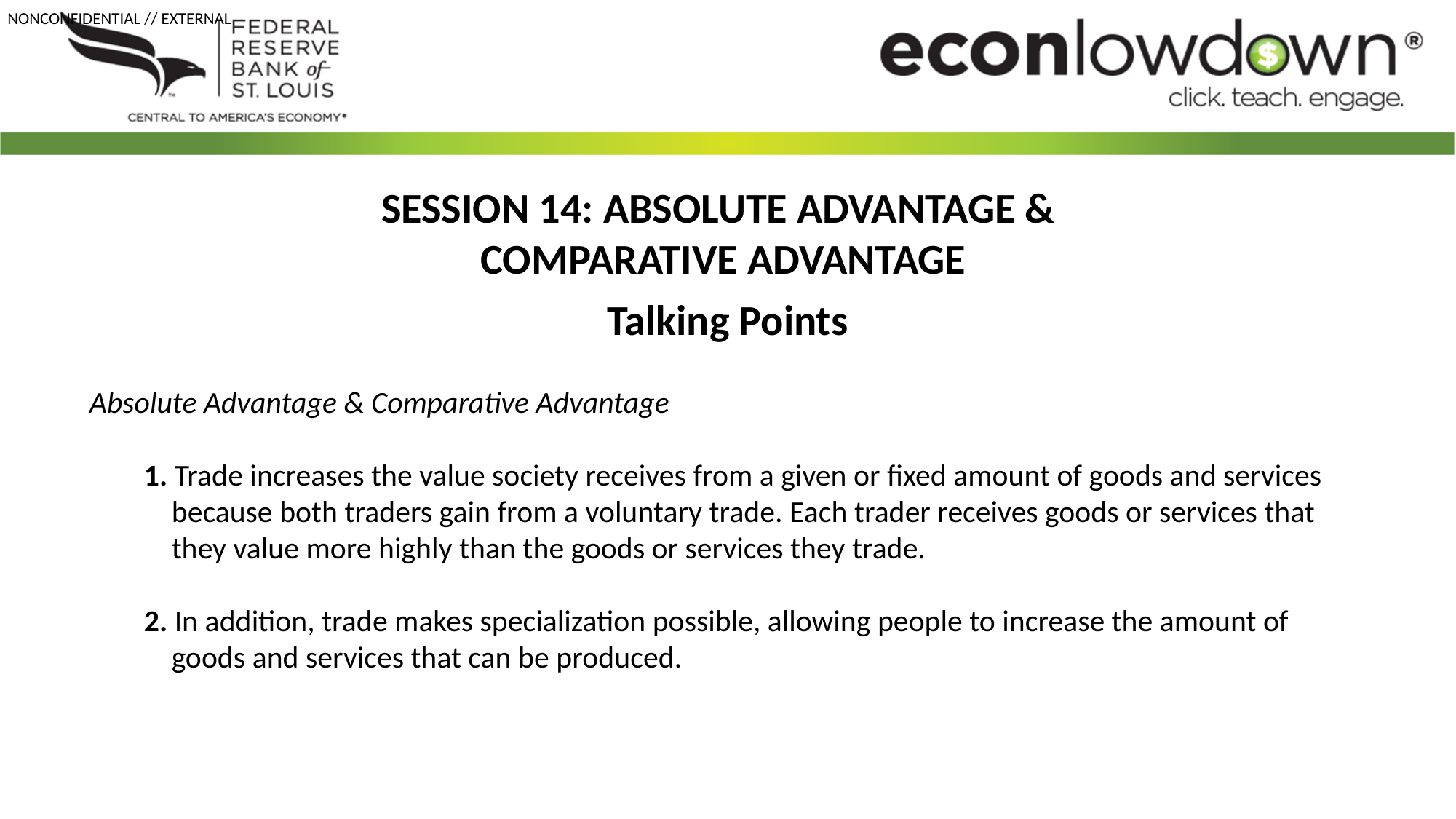

SESSION 14: ABSOLUTE ADVANTAGE &
COMPARATIVE ADVANTAGE
Talking Points
Absolute Advantage & Comparative Advantage

1. Trade increases the value society receives from a given or fixed amount of goods and services because both traders gain from a voluntary trade. Each trader receives goods or services that they value more highly than the goods or services they trade.

2. In addition, trade makes specialization possible, allowing people to increase the amount of goods and services that can be produced.